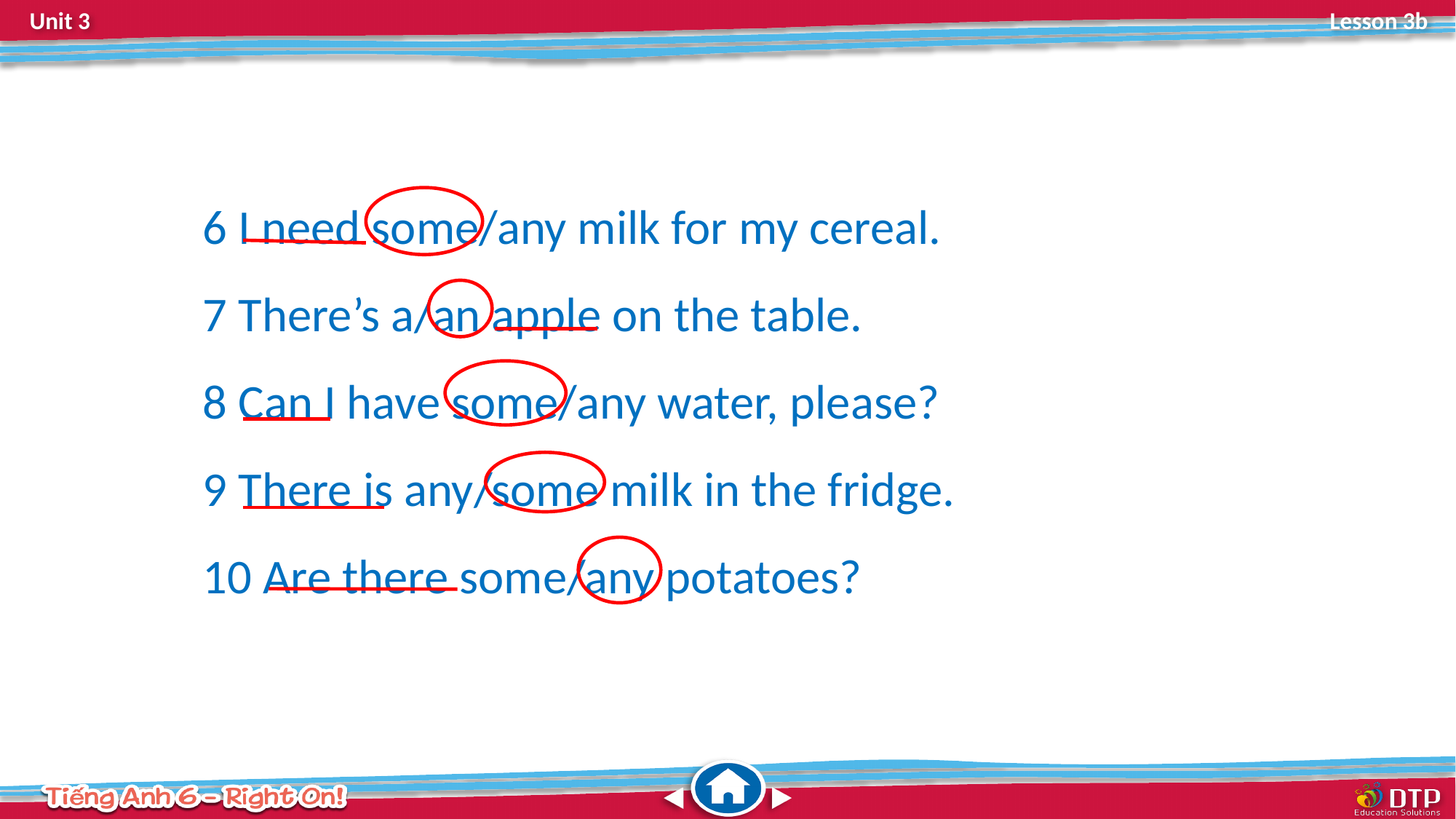

6 I need some/any milk for my cereal.
7 There’s a/an apple on the table.
8 Can I have some/any water, please?
9 There is any/some milk in the fridge.
10 Are there some/any potatoes?